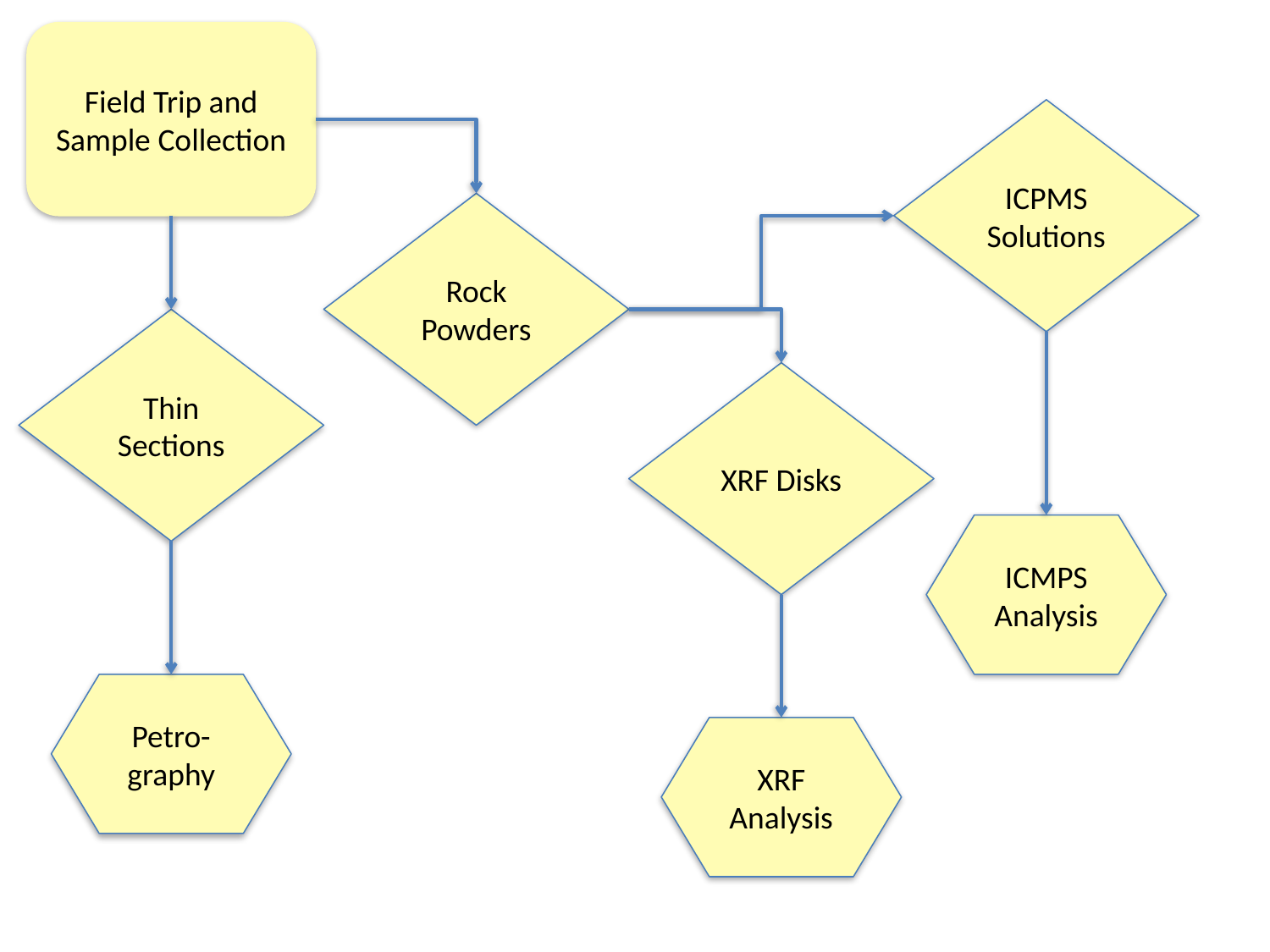

Field Trip and Sample Collection
ICPMS Solutions
Rock Powders
Thin Sections
XRF Disks
ICMPS
Analysis
Petro-graphy
XRF
Analysis